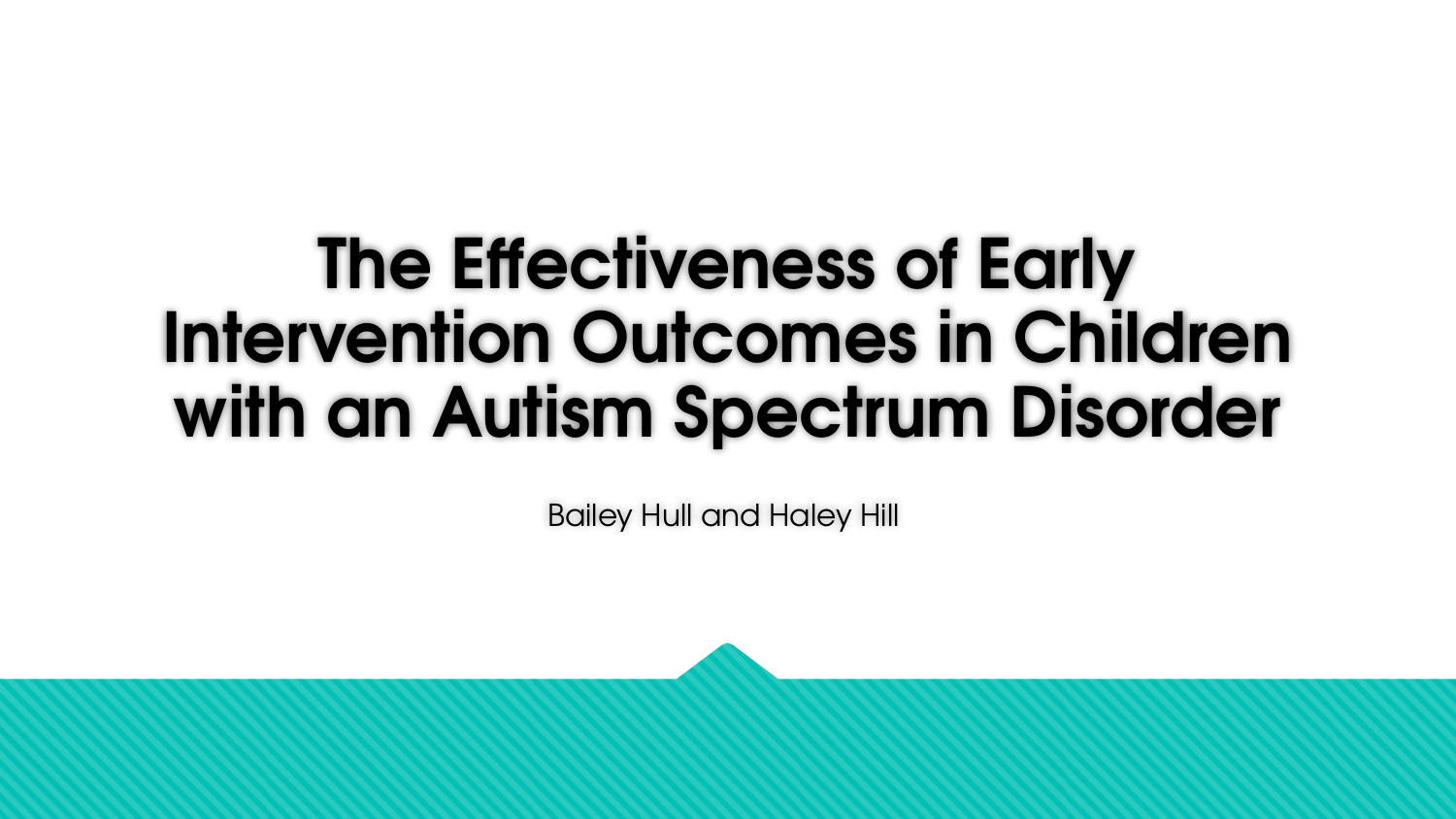

# The Effectiveness of Early Intervention Outcomes in Children with an Autism Spectrum Disorder
Bailey Hull and Haley Hill